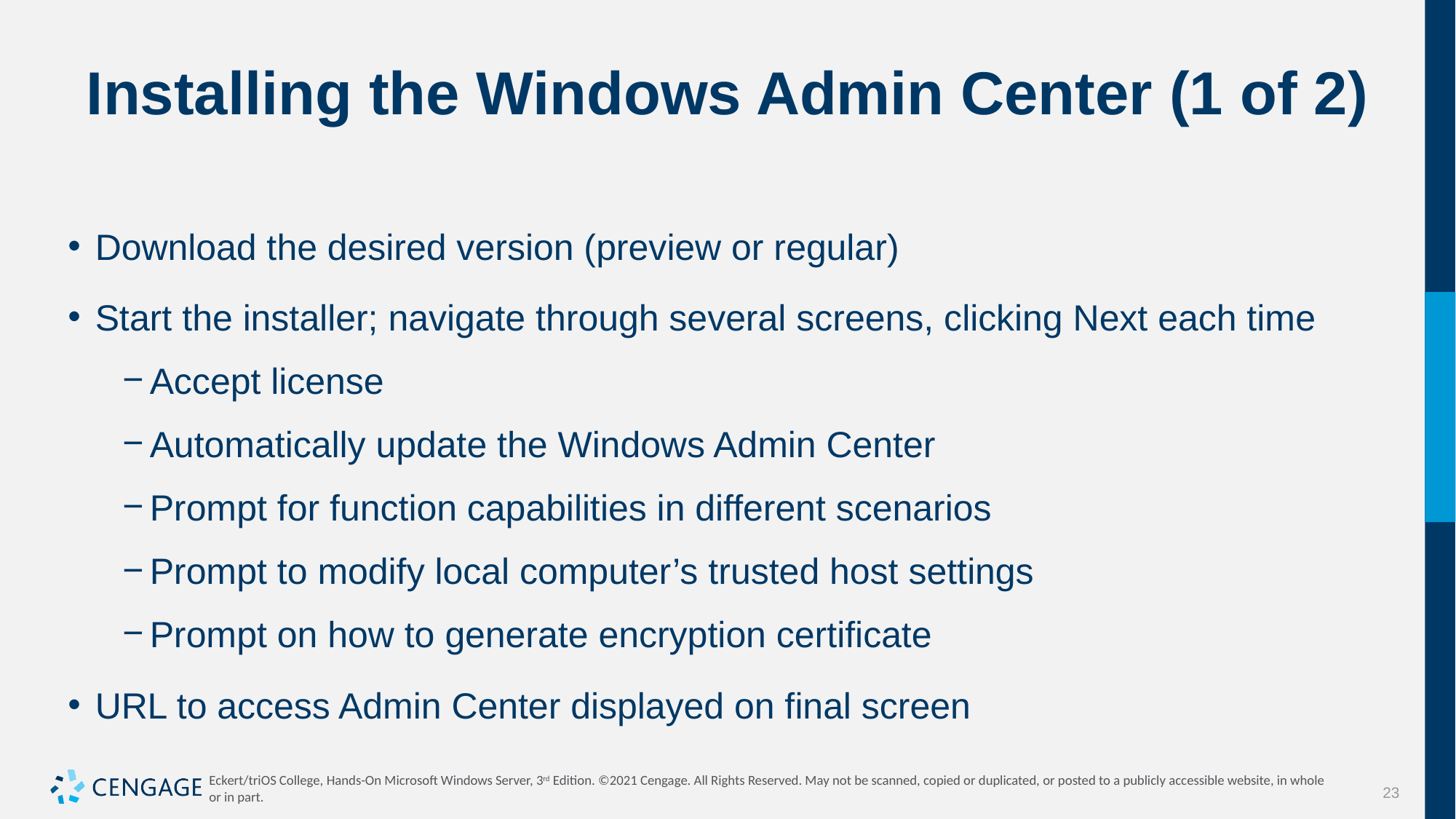

# Installing the Windows Admin Center (1 of 2)
Download the desired version (preview or regular)
Start the installer; navigate through several screens, clicking Next each time
Accept license
Automatically update the Windows Admin Center
Prompt for function capabilities in different scenarios
Prompt to modify local computer’s trusted host settings
Prompt on how to generate encryption certificate
URL to access Admin Center displayed on final screen